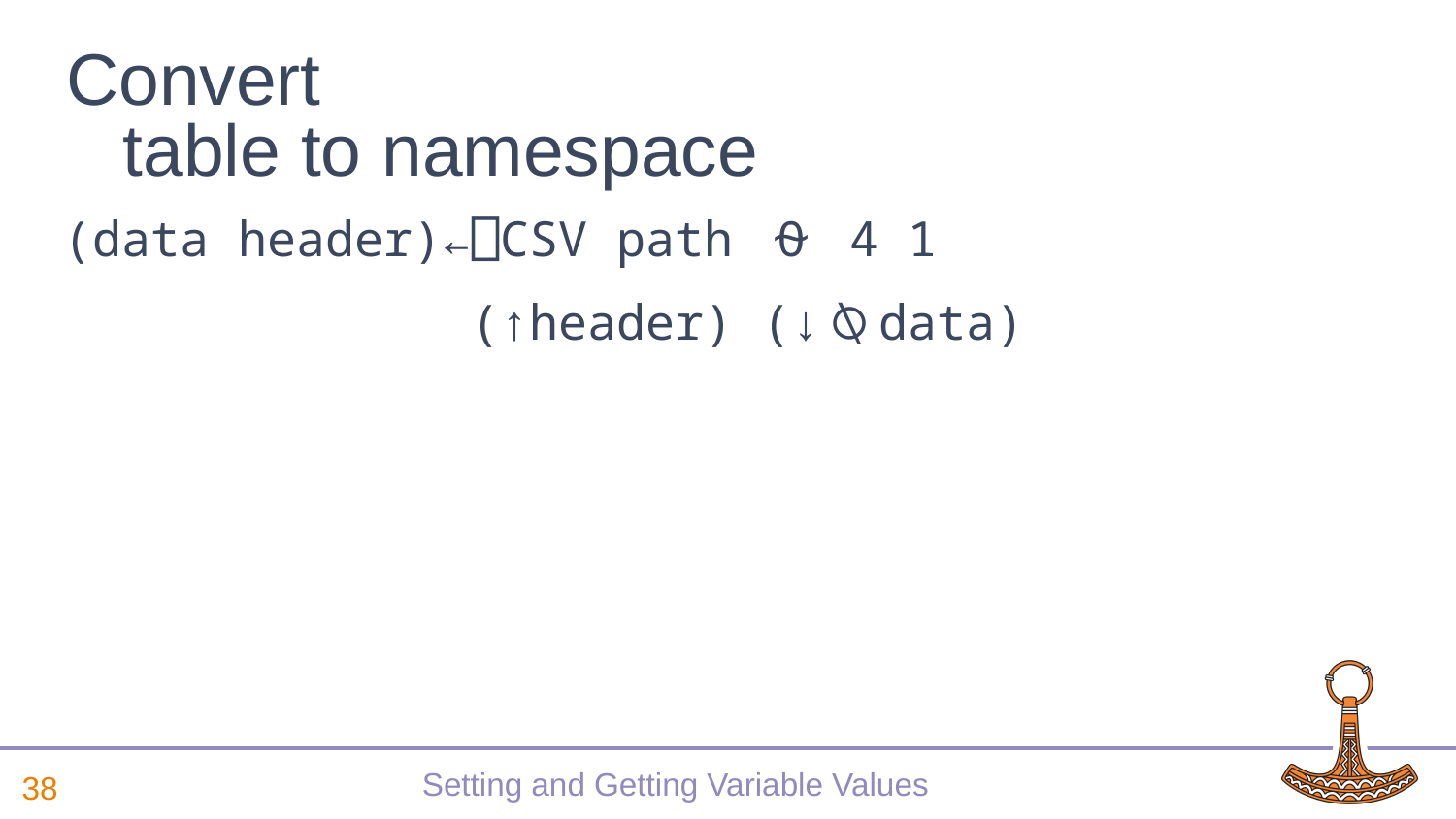

# Convert table to namespace
(data header)←⎕CSV path ⍬ 4 1
              (↑header) (↓⍉data)